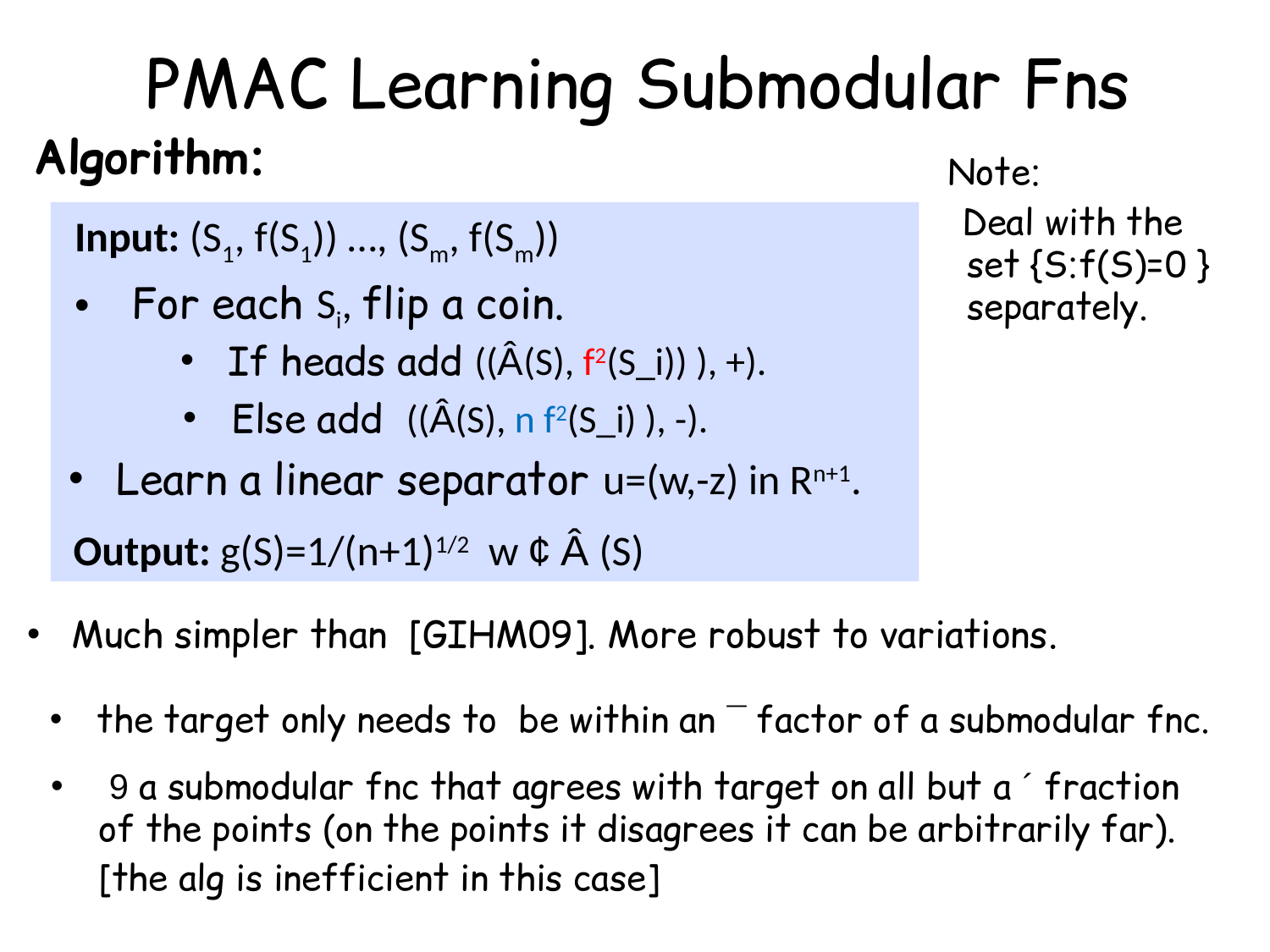

# PMAC Learning Submodular Fns
Algorithm:
  Note:
    Deal with the set {S:f(S)=0 } separately.

Input: (S1, f(S1)) …, (Sm, f(Sm))
 For each Si, flip a coin.
If heads add ((Â(S), f2(S_i)) ), +).
Else add  ((Â(S), n f2(S_i) ), -).
Learn a linear separator u=(w,-z) in Rn+1.
Output: g(S)=1/(n+1)1/2  w ¢ Â (S)
Much simpler than  [GIHM09]. More robust to variations.

the target only needs to  be within an ¯ factor of a submodular fnc.
 9 a submodular fnc that agrees with target on all but a ´ fraction of the points (on the points it disagrees it can be arbitrarily far).
[the alg is inefficient in this case]